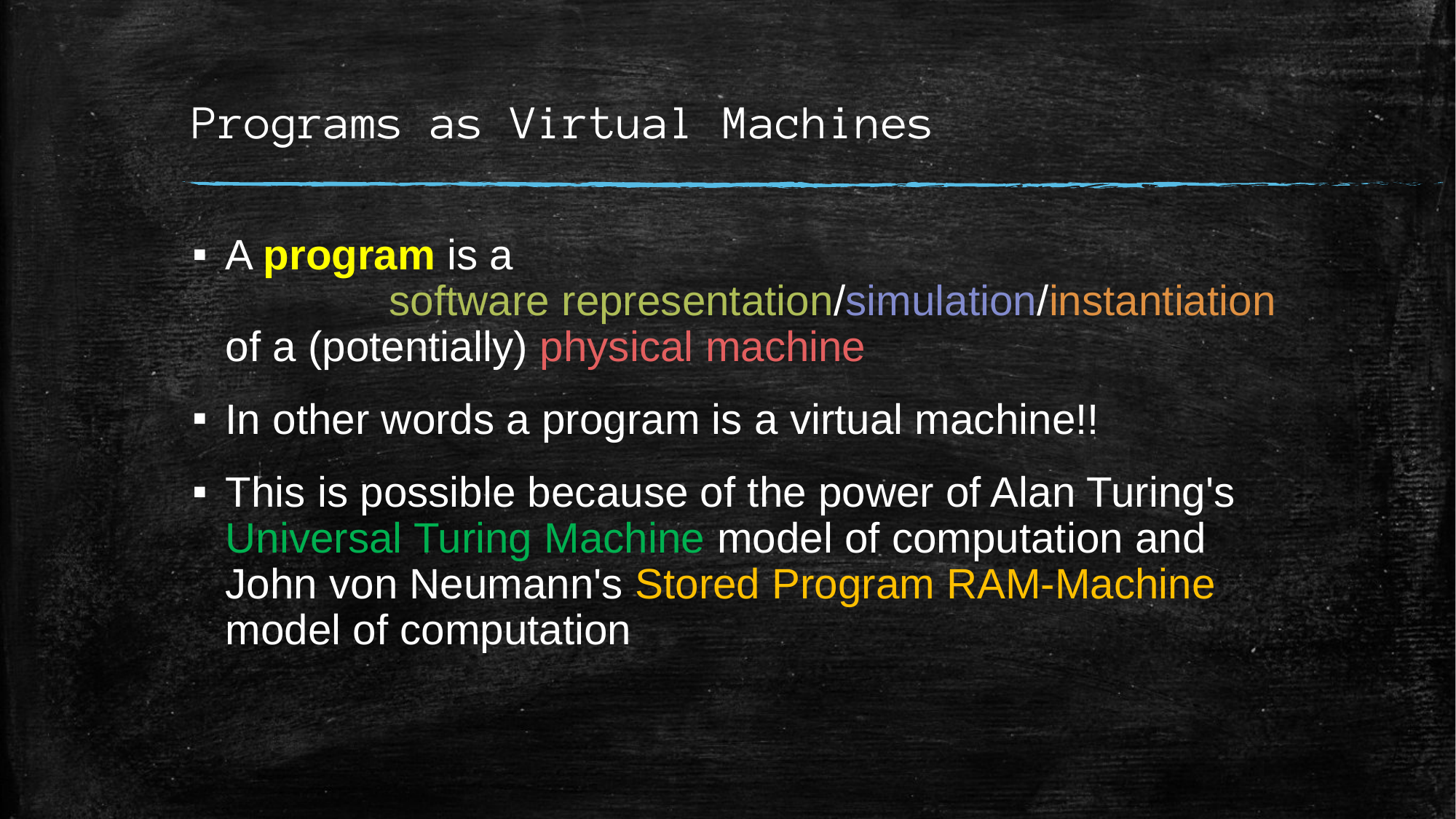

# Programs as Virtual Machines
A program is a
	software representation/simulation/instantiation
of a (potentially) physical machine
In other words a program is a virtual machine!!
This is possible because of the power of Alan Turing's
Universal Turing Machine model of computation and
John von Neumann's Stored Program RAM-Machine
model of computation